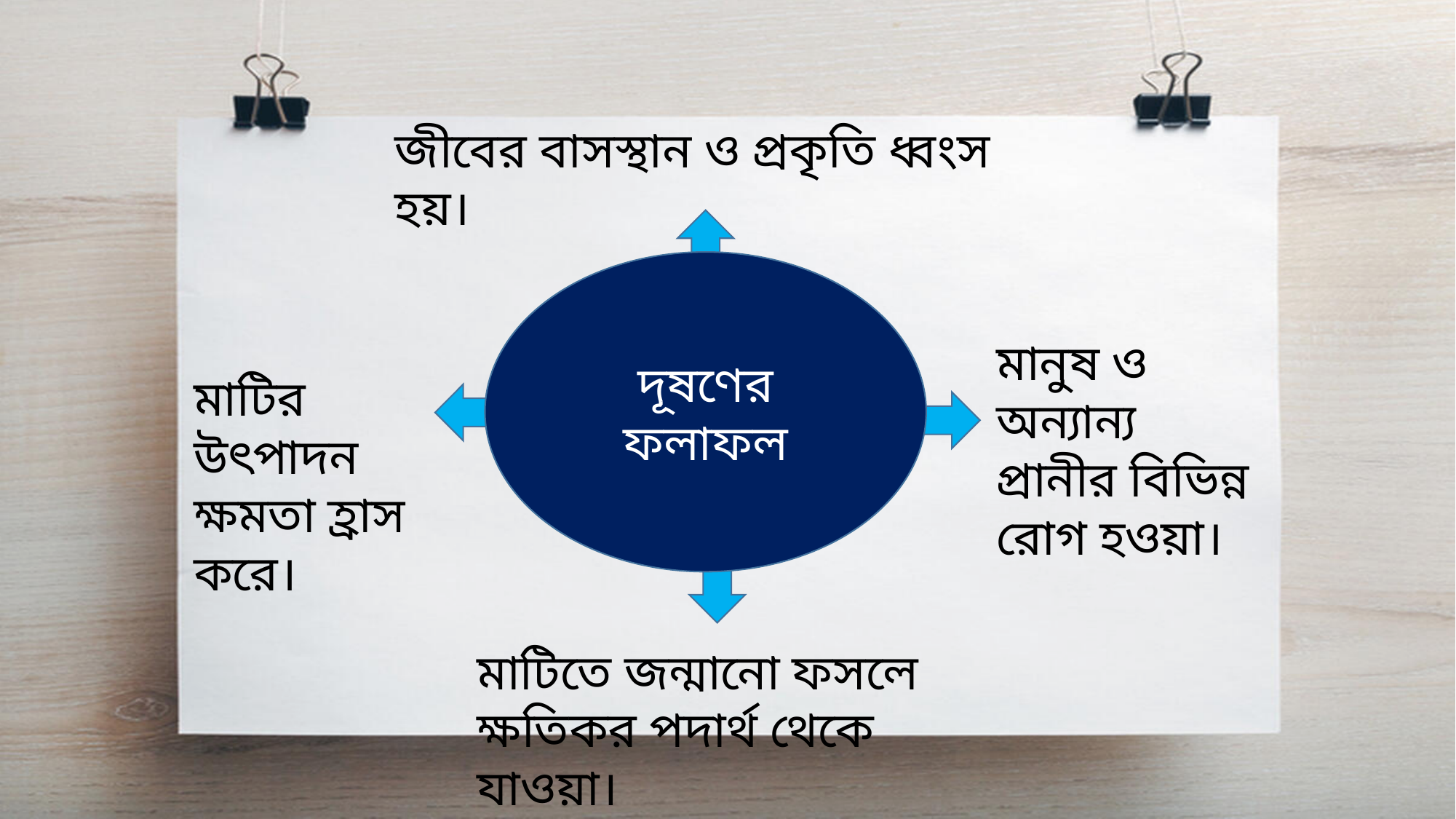

জীবের বাসস্থান ও প্রকৃতি ধ্বংস হয়।

দূষণের ফলাফল
মানুষ ও অন্যান্য প্রানীর বিভিন্ন রোগ হওয়া।
মাটির উৎপাদন ক্ষমতা হ্রাস করে।

মাটিতে জন্মানো ফসলে ক্ষতিকর পদার্থ থেকে যাওয়া।